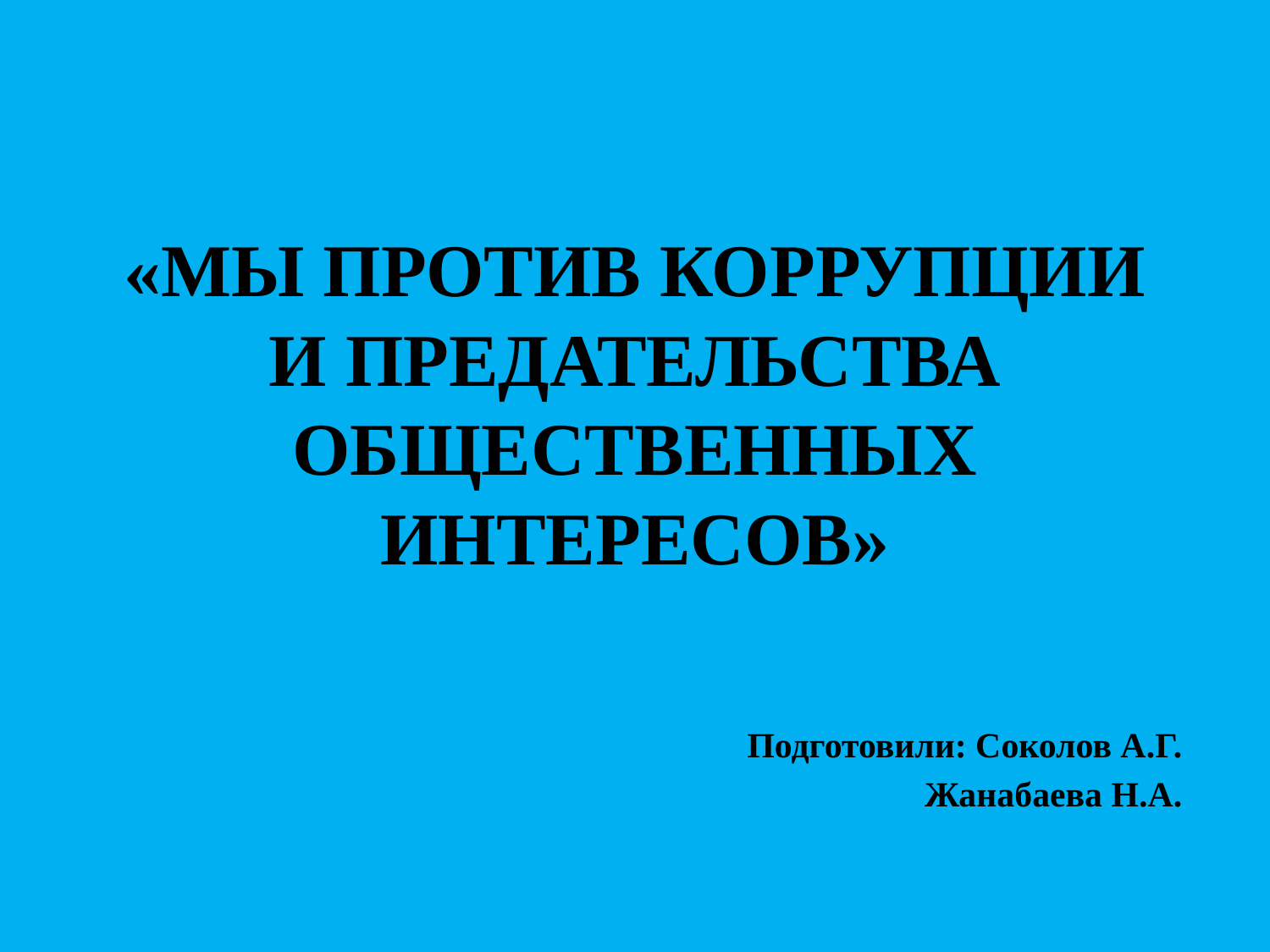

# «МЫ ПРОТИВ КОРРУПЦИИ И ПРЕДАТЕЛЬСТВА ОБЩЕСТВЕННЫХ ИНТЕРЕСОВ»
Подготовили: Соколов А.Г.
Жанабаева Н.А.